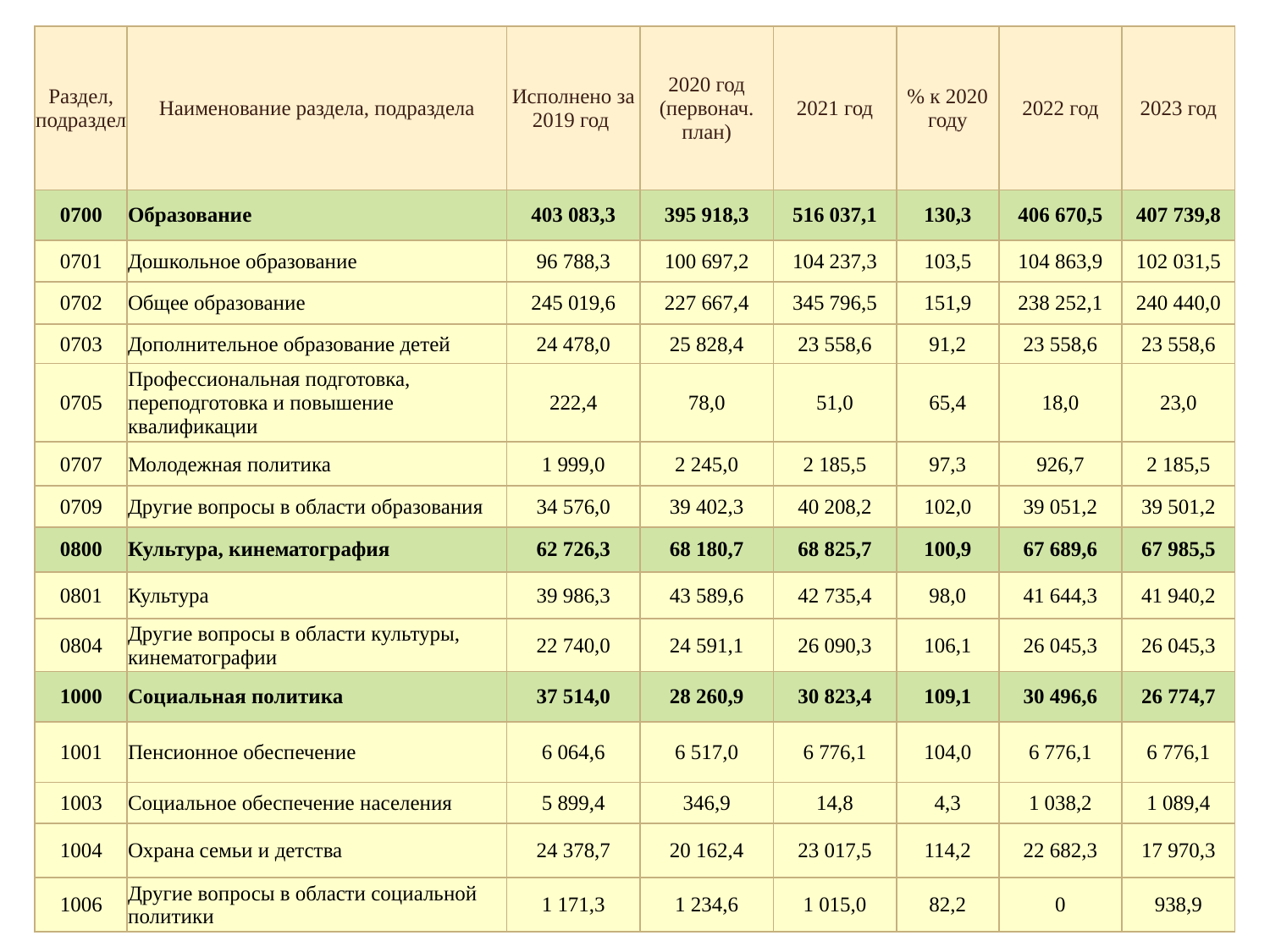

| Раздел, подраздел | Наименование раздела, подраздела | Исполнено за 2019 год | 2020 год (первонач. план) | 2021 год | % к 2020 году | 2022 год | 2023 год |
| --- | --- | --- | --- | --- | --- | --- | --- |
| 0700 | Образование | 403 083,3 | 395 918,3 | 516 037,1 | 130,3 | 406 670,5 | 407 739,8 |
| 0701 | Дошкольное образование | 96 788,3 | 100 697,2 | 104 237,3 | 103,5 | 104 863,9 | 102 031,5 |
| 0702 | Общее образование | 245 019,6 | 227 667,4 | 345 796,5 | 151,9 | 238 252,1 | 240 440,0 |
| 0703 | Дополнительное образование детей | 24 478,0 | 25 828,4 | 23 558,6 | 91,2 | 23 558,6 | 23 558,6 |
| 0705 | Профессиональная подготовка, переподготовка и повышение квалификации | 222,4 | 78,0 | 51,0 | 65,4 | 18,0 | 23,0 |
| 0707 | Молодежная политика | 1 999,0 | 2 245,0 | 2 185,5 | 97,3 | 926,7 | 2 185,5 |
| 0709 | Другие вопросы в области образования | 34 576,0 | 39 402,3 | 40 208,2 | 102,0 | 39 051,2 | 39 501,2 |
| 0800 | Культура, кинематография | 62 726,3 | 68 180,7 | 68 825,7 | 100,9 | 67 689,6 | 67 985,5 |
| 0801 | Культура | 39 986,3 | 43 589,6 | 42 735,4 | 98,0 | 41 644,3 | 41 940,2 |
| 0804 | Другие вопросы в области культуры, кинематографии | 22 740,0 | 24 591,1 | 26 090,3 | 106,1 | 26 045,3 | 26 045,3 |
| 1000 | Социальная политика | 37 514,0 | 28 260,9 | 30 823,4 | 109,1 | 30 496,6 | 26 774,7 |
| 1001 | Пенсионное обеспечение | 6 064,6 | 6 517,0 | 6 776,1 | 104,0 | 6 776,1 | 6 776,1 |
| 1003 | Социальное обеспечение населения | 5 899,4 | 346,9 | 14,8 | 4,3 | 1 038,2 | 1 089,4 |
| 1004 | Охрана семьи и детства | 24 378,7 | 20 162,4 | 23 017,5 | 114,2 | 22 682,3 | 17 970,3 |
| 1006 | Другие вопросы в области социальной политики | 1 171,3 | 1 234,6 | 1 015,0 | 82,2 | 0 | 938,9 |